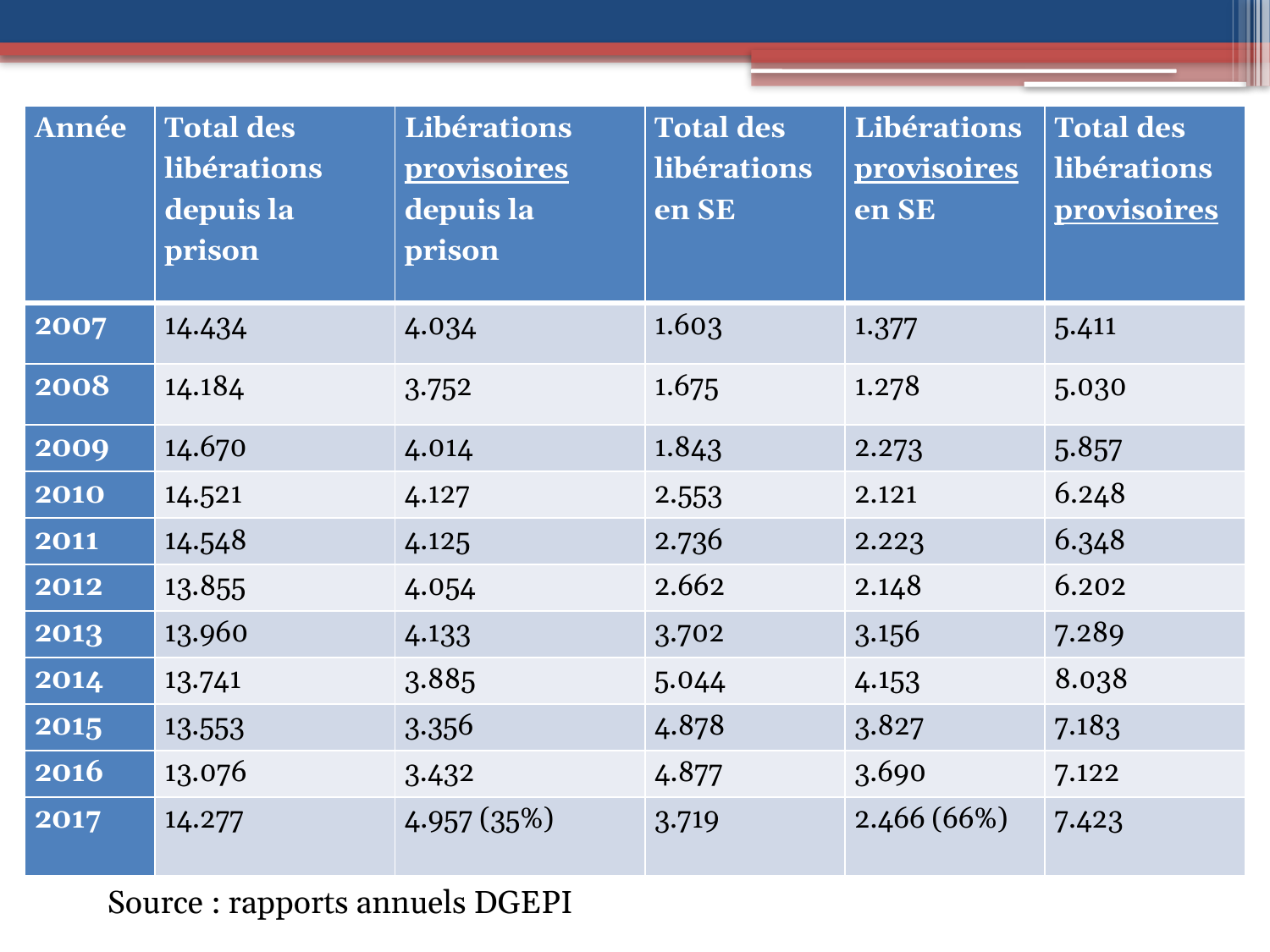

| Année | Total des libérations depuis la prison | Libérations provisoires depuis la prison | Total des libérations en SE | Libérations provisoires en SE | Total des libérations provisoires |
| --- | --- | --- | --- | --- | --- |
| 2007 | 14.434 | 4.034 | 1.603 | 1.377 | 5.411 |
| 2008 | 14.184 | 3.752 | 1.675 | 1.278 | 5.030 |
| 2009 | 14.670 | 4.014 | 1.843 | 2.273 | 5.857 |
| 2010 | 14.521 | 4.127 | 2.553 | 2.121 | 6.248 |
| 2011 | 14.548 | 4.125 | 2.736 | 2.223 | 6.348 |
| 2012 | 13.855 | 4.054 | 2.662 | 2.148 | 6.202 |
| 2013 | 13.960 | 4.133 | 3.702 | 3.156 | 7.289 |
| 2014 | 13.741 | 3.885 | 5.044 | 4.153 | 8.038 |
| 2015 | 13.553 | 3.356 | 4.878 | 3.827 | 7.183 |
| 2016 | 13.076 | 3.432 | 4.877 | 3.690 | 7.122 |
| 2017 | 14.277 | 4.957 (35%) | 3.719 | 2.466 (66%) | 7.423 |

Source : rapports annuels DGEPI